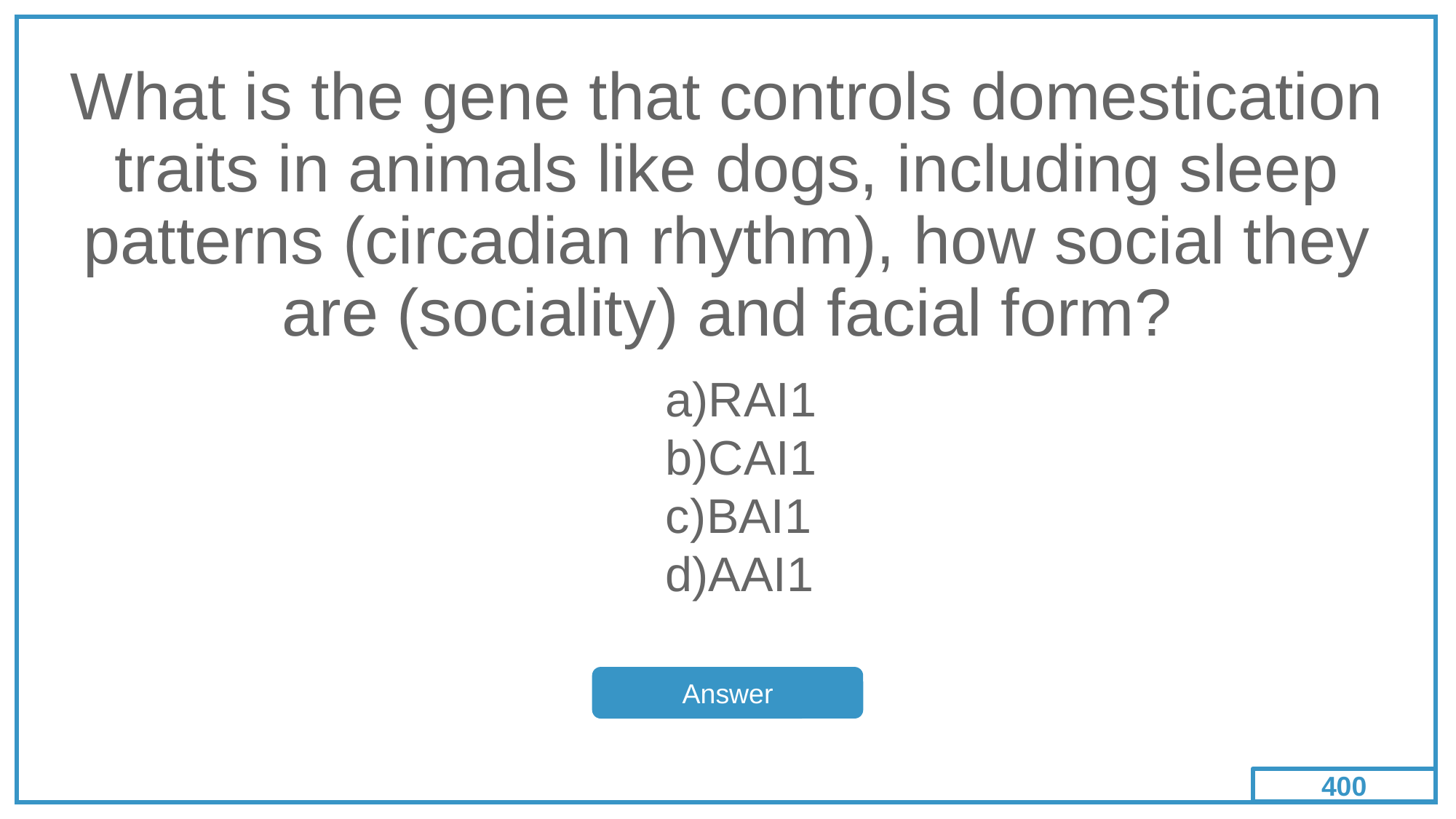

# What is the gene that controls domestication traits in animals like dogs, including sleep patterns (circadian rhythm), how social they are (sociality) and facial form?

400
RAI1
CAI1
BAI1
AAI1